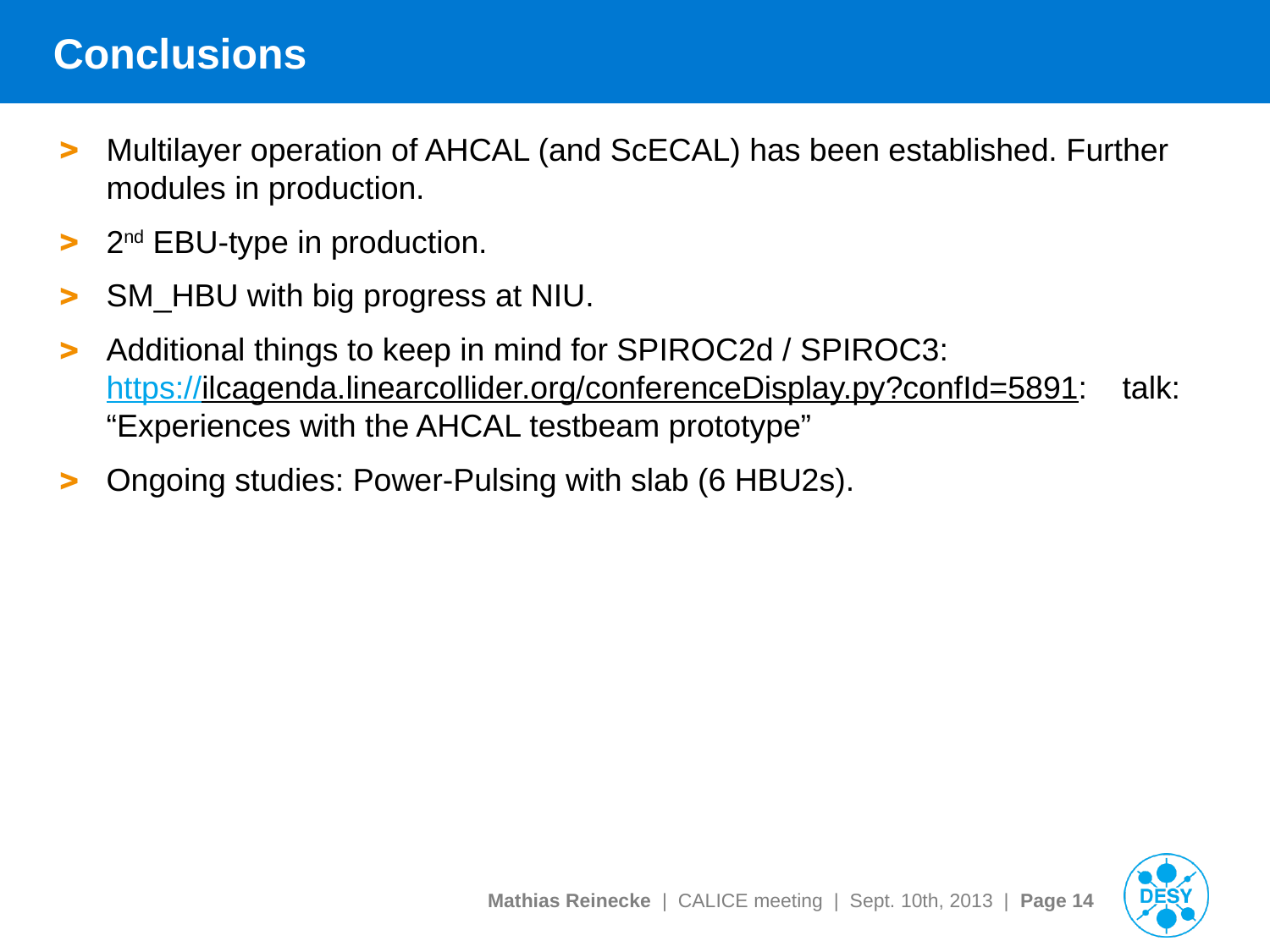

# Conclusions
Multilayer operation of AHCAL (and ScECAL) has been established. Further modules in production.
2nd EBU-type in production.
SM_HBU with big progress at NIU.
Additional things to keep in mind for SPIROC2d / SPIROC3:		https://ilcagenda.linearcollider.org/conferenceDisplay.py?confId=5891:	talk: “Experiences with the AHCAL testbeam prototype”
Ongoing studies: Power-Pulsing with slab (6 HBU2s).